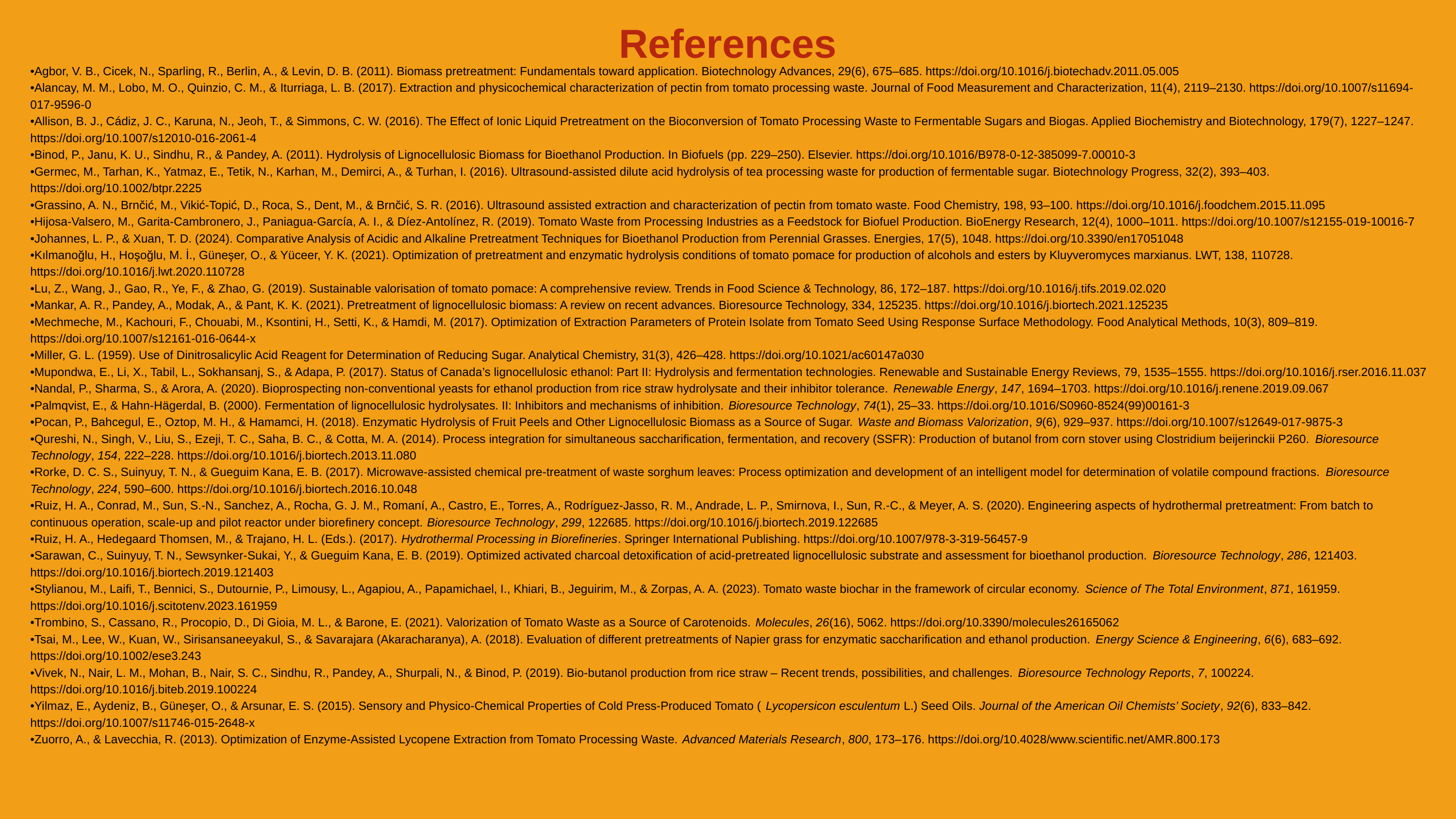

References
•Agbor, V. B., Cicek, N., Sparling, R., Berlin, A., & Levin, D. B. (2011). Biomass pretreatment: Fundamentals toward application. Biotechnology Advances, 29(6), 675–685. https://doi.org/10.1016/j.biotechadv.2011.05.005
•Alancay, M. M., Lobo, M. O., Quinzio, C. M., & Iturriaga, L. B. (2017). Extraction and physicochemical characterization of pectin from tomato processing waste. Journal of Food Measurement and Characterization, 11(4), 2119–2130. https://doi.org/10.1007/s11694-017-9596-0
•Allison, B. J., Cádiz, J. C., Karuna, N., Jeoh, T., & Simmons, C. W. (2016). The Effect of Ionic Liquid Pretreatment on the Bioconversion of Tomato Processing Waste to Fermentable Sugars and Biogas. Applied Biochemistry and Biotechnology, 179(7), 1227–1247. https://doi.org/10.1007/s12010-016-2061-4
•Binod, P., Janu, K. U., Sindhu, R., & Pandey, A. (2011). Hydrolysis of Lignocellulosic Biomass for Bioethanol Production. In Biofuels (pp. 229–250). Elsevier. https://doi.org/10.1016/B978-0-12-385099-7.00010-3
•Germec, M., Tarhan, K., Yatmaz, E., Tetik, N., Karhan, M., Demirci, A., & Turhan, I. (2016). Ultrasound‐assisted dilute acid hydrolysis of tea processing waste for production of fermentable sugar. Biotechnology Progress, 32(2), 393–403. https://doi.org/10.1002/btpr.2225
•Grassino, A. N., Brnčić, M., Vikić-Topić, D., Roca, S., Dent, M., & Brnčić, S. R. (2016). Ultrasound assisted extraction and characterization of pectin from tomato waste. Food Chemistry, 198, 93–100. https://doi.org/10.1016/j.foodchem.2015.11.095
•Hijosa-Valsero, M., Garita-Cambronero, J., Paniagua-García, A. I., & Díez-Antolínez, R. (2019). Tomato Waste from Processing Industries as a Feedstock for Biofuel Production. BioEnergy Research, 12(4), 1000–1011. https://doi.org/10.1007/s12155-019-10016-7
•Johannes, L. P., & Xuan, T. D. (2024). Comparative Analysis of Acidic and Alkaline Pretreatment Techniques for Bioethanol Production from Perennial Grasses. Energies, 17(5), 1048. https://doi.org/10.3390/en17051048
•Kılmanoğlu, H., Hoşoğlu, M. İ., Güneşer, O., & Yüceer, Y. K. (2021). Optimization of pretreatment and enzymatic hydrolysis conditions of tomato pomace for production of alcohols and esters by Kluyveromyces marxianus. LWT, 138, 110728. https://doi.org/10.1016/j.lwt.2020.110728
•Lu, Z., Wang, J., Gao, R., Ye, F., & Zhao, G. (2019). Sustainable valorisation of tomato pomace: A comprehensive review. Trends in Food Science & Technology, 86, 172–187. https://doi.org/10.1016/j.tifs.2019.02.020
•Mankar, A. R., Pandey, A., Modak, A., & Pant, K. K. (2021). Pretreatment of lignocellulosic biomass: A review on recent advances. Bioresource Technology, 334, 125235. https://doi.org/10.1016/j.biortech.2021.125235
•Mechmeche, M., Kachouri, F., Chouabi, M., Ksontini, H., Setti, K., & Hamdi, M. (2017). Optimization of Extraction Parameters of Protein Isolate from Tomato Seed Using Response Surface Methodology. Food Analytical Methods, 10(3), 809–819. https://doi.org/10.1007/s12161-016-0644-x
•Miller, G. L. (1959). Use of Dinitrosalicylic Acid Reagent for Determination of Reducing Sugar. Analytical Chemistry, 31(3), 426–428. https://doi.org/10.1021/ac60147a030
•Mupondwa, E., Li, X., Tabil, L., Sokhansanj, S., & Adapa, P. (2017). Status of Canada’s lignocellulosic ethanol: Part II: Hydrolysis and fermentation technologies. Renewable and Sustainable Energy Reviews, 79, 1535–1555. https://doi.org/10.1016/j.rser.2016.11.037
•Nandal, P., Sharma, S., & Arora, A. (2020). Bioprospecting non-conventional yeasts for ethanol production from rice straw hydrolysate and their inhibitor tolerance. Renewable Energy, 147, 1694–1703. https://doi.org/10.1016/j.renene.2019.09.067
•Palmqvist, E., & Hahn-Hägerdal, B. (2000). Fermentation of lignocellulosic hydrolysates. II: Inhibitors and mechanisms of inhibition. Bioresource Technology, 74(1), 25–33. https://doi.org/10.1016/S0960-8524(99)00161-3
•Pocan, P., Bahcegul, E., Oztop, M. H., & Hamamci, H. (2018). Enzymatic Hydrolysis of Fruit Peels and Other Lignocellulosic Biomass as a Source of Sugar. Waste and Biomass Valorization, 9(6), 929–937. https://doi.org/10.1007/s12649-017-9875-3
•Qureshi, N., Singh, V., Liu, S., Ezeji, T. C., Saha, B. C., & Cotta, M. A. (2014). Process integration for simultaneous saccharification, fermentation, and recovery (SSFR): Production of butanol from corn stover using Clostridium beijerinckii P260. Bioresource Technology, 154, 222–228. https://doi.org/10.1016/j.biortech.2013.11.080
•Rorke, D. C. S., Suinyuy, T. N., & Gueguim Kana, E. B. (2017). Microwave-assisted chemical pre-treatment of waste sorghum leaves: Process optimization and development of an intelligent model for determination of volatile compound fractions. Bioresource Technology, 224, 590–600. https://doi.org/10.1016/j.biortech.2016.10.048
•Ruiz, H. A., Conrad, M., Sun, S.-N., Sanchez, A., Rocha, G. J. M., Romaní, A., Castro, E., Torres, A., Rodríguez-Jasso, R. M., Andrade, L. P., Smirnova, I., Sun, R.-C., & Meyer, A. S. (2020). Engineering aspects of hydrothermal pretreatment: From batch to continuous operation, scale-up and pilot reactor under biorefinery concept. Bioresource Technology, 299, 122685. https://doi.org/10.1016/j.biortech.2019.122685
•Ruiz, H. A., Hedegaard Thomsen, M., & Trajano, H. L. (Eds.). (2017). Hydrothermal Processing in Biorefineries. Springer International Publishing. https://doi.org/10.1007/978-3-319-56457-9
•Sarawan, C., Suinyuy, T. N., Sewsynker-Sukai, Y., & Gueguim Kana, E. B. (2019). Optimized activated charcoal detoxification of acid-pretreated lignocellulosic substrate and assessment for bioethanol production. Bioresource Technology, 286, 121403. https://doi.org/10.1016/j.biortech.2019.121403
•Stylianou, M., Laifi, T., Bennici, S., Dutournie, P., Limousy, L., Agapiou, A., Papamichael, I., Khiari, B., Jeguirim, M., & Zorpas, A. A. (2023). Tomato waste biochar in the framework of circular economy. Science of The Total Environment, 871, 161959. https://doi.org/10.1016/j.scitotenv.2023.161959
•Trombino, S., Cassano, R., Procopio, D., Di Gioia, M. L., & Barone, E. (2021). Valorization of Tomato Waste as a Source of Carotenoids. Molecules, 26(16), 5062. https://doi.org/10.3390/molecules26165062
•Tsai, M., Lee, W., Kuan, W., Sirisansaneeyakul, S., & Savarajara (Akaracharanya), A. (2018). Evaluation of different pretreatments of Napier grass for enzymatic saccharification and ethanol production. Energy Science & Engineering, 6(6), 683–692. https://doi.org/10.1002/ese3.243
•Vivek, N., Nair, L. M., Mohan, B., Nair, S. C., Sindhu, R., Pandey, A., Shurpali, N., & Binod, P. (2019). Bio-butanol production from rice straw – Recent trends, possibilities, and challenges. Bioresource Technology Reports, 7, 100224. https://doi.org/10.1016/j.biteb.2019.100224
•Yilmaz, E., Aydeniz, B., Güneşer, O., & Arsunar, E. S. (2015). Sensory and Physico‐Chemical Properties of Cold Press‐Produced Tomato ( Lycopersicon esculentum L.) Seed Oils. Journal of the American Oil Chemists’ Society, 92(6), 833–842. https://doi.org/10.1007/s11746-015-2648-x
•Zuorro, A., & Lavecchia, R. (2013). Optimization of Enzyme-Assisted Lycopene Extraction from Tomato Processing Waste. Advanced Materials Research, 800, 173–176. https://doi.org/10.4028/www.scientific.net/AMR.800.173